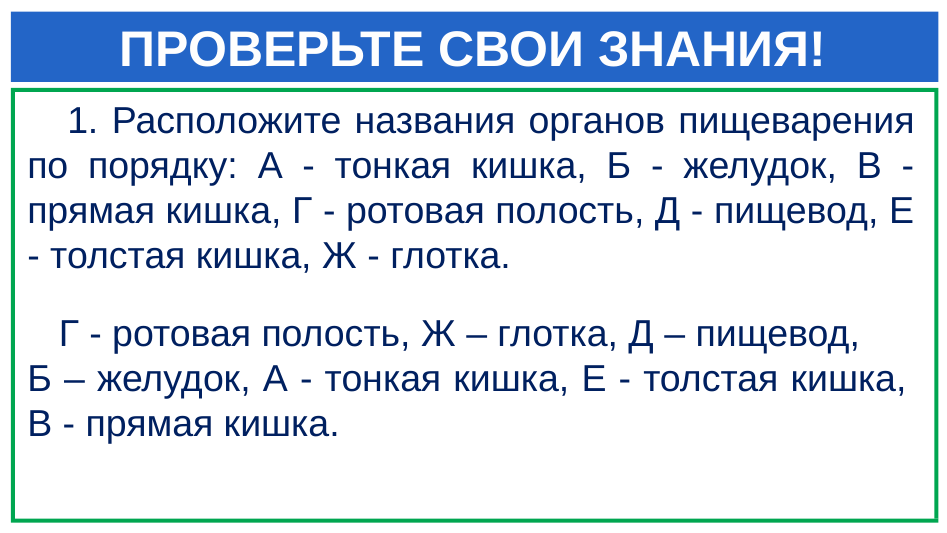

# ПРОВЕРЬТЕ СВОИ ЗНАНИЯ!
   1. Расположите названия органов пищеварения по порядку: А - тонкая кишка, Б - желудок, В - прямая кишка, Г - ротовая полость, Д - пищевод, Е - толстая кишка, Ж - глотка.
   Г - ротовая полость, Ж – глотка, Д – пищевод,
Б – желудок, А - тонкая кишка, Е - толстая кишка, В - прямая кишка.